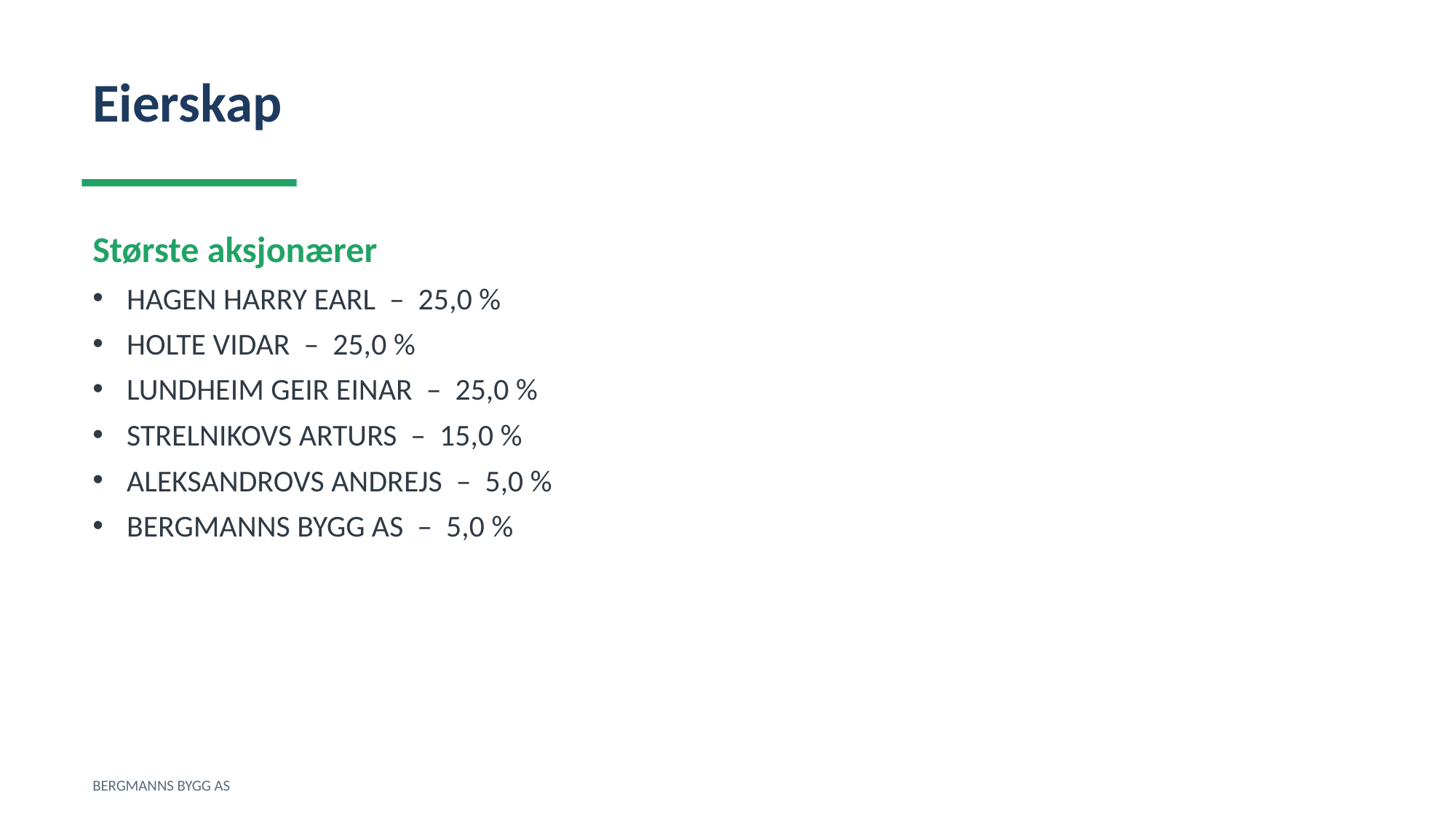

Eierskap

Største aksjonærer
HAGEN HARRY EARL  –  25,0 %
HOLTE VIDAR  –  25,0 %
LUNDHEIM GEIR EINAR  –  25,0 %
STRELNIKOVS ARTURS  –  15,0 %
ALEKSANDROVS ANDREJS  –  5,0 %
BERGMANNS BYGG AS  –  5,0 %
BERGMANNS BYGG AS